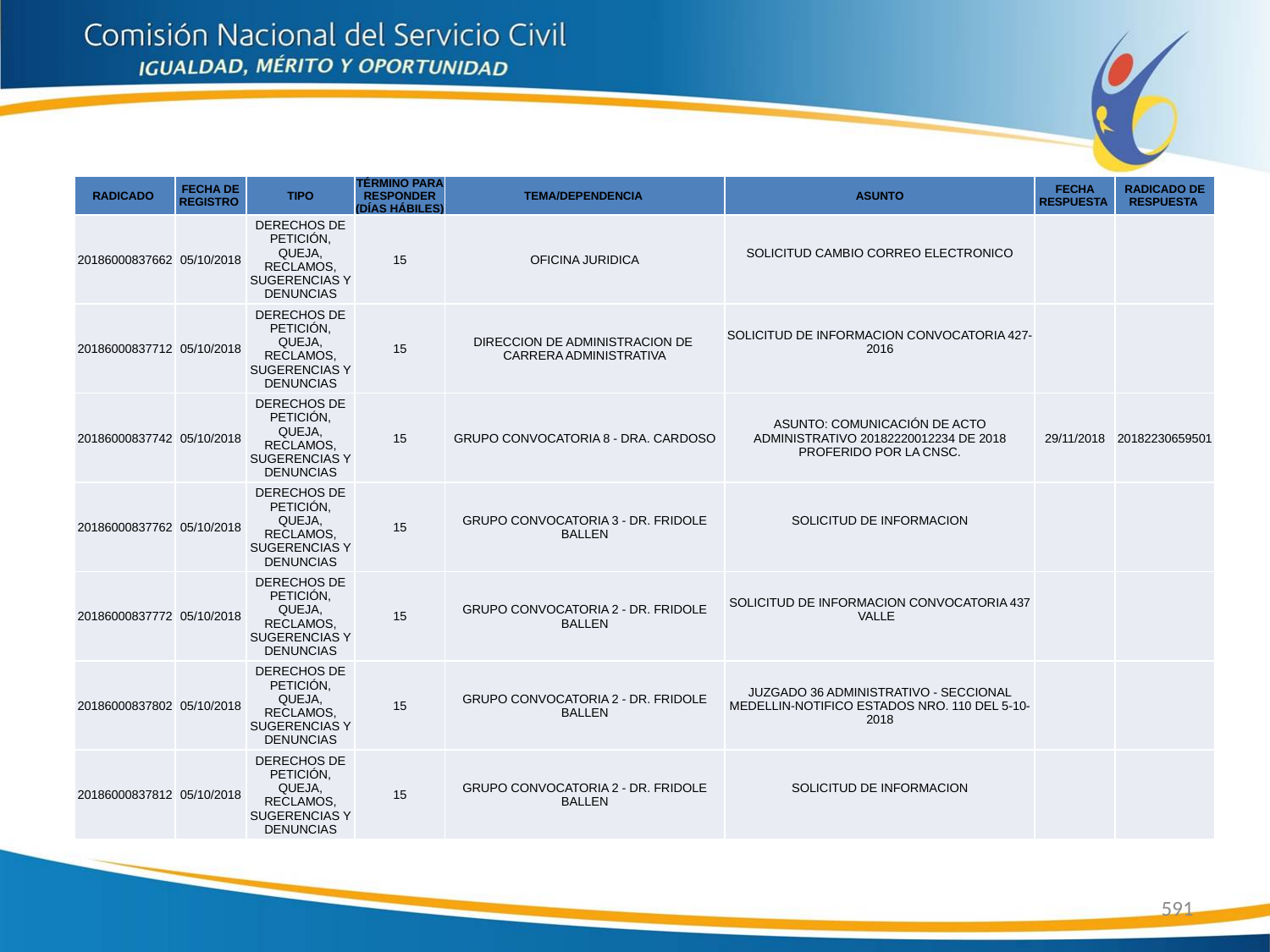

| RADICADO | FECHA DE REGISTRO | TIPO | TÉRMINO PARA RESPONDER (DÍAS HÁBILES) | TEMA/DEPENDENCIA | ASUNTO | FECHA RESPUESTA | RADICADO DE RESPUESTA |
| --- | --- | --- | --- | --- | --- | --- | --- |
| 20186000837662 | 05/10/2018 | DERECHOS DE PETICIÓN, QUEJA, RECLAMOS, SUGERENCIAS Y DENUNCIAS | 15 | OFICINA JURIDICA | SOLICITUD CAMBIO CORREO ELECTRONICO |  |  |
| 20186000837712 | 05/10/2018 | DERECHOS DE PETICIÓN, QUEJA, RECLAMOS, SUGERENCIAS Y DENUNCIAS | 15 | DIRECCION DE ADMINISTRACION DE CARRERA ADMINISTRATIVA | SOLICITUD DE INFORMACION CONVOCATORIA 427-2016 |  |  |
| 20186000837742 | 05/10/2018 | DERECHOS DE PETICIÓN, QUEJA, RECLAMOS, SUGERENCIAS Y DENUNCIAS | 15 | GRUPO CONVOCATORIA 8 - DRA. CARDOSO | ASUNTO: COMUNICACIÓN DE ACTO ADMINISTRATIVO 20182220012234 DE 2018 PROFERIDO POR LA CNSC. | 29/11/2018 | 20182230659501 |
| 20186000837762 | 05/10/2018 | DERECHOS DE PETICIÓN, QUEJA, RECLAMOS, SUGERENCIAS Y DENUNCIAS | 15 | GRUPO CONVOCATORIA 3 - DR. FRIDOLE BALLEN | SOLICITUD DE INFORMACION |  |  |
| 20186000837772 | 05/10/2018 | DERECHOS DE PETICIÓN, QUEJA, RECLAMOS, SUGERENCIAS Y DENUNCIAS | 15 | GRUPO CONVOCATORIA 2 - DR. FRIDOLE BALLEN | SOLICITUD DE INFORMACION CONVOCATORIA 437 VALLE |  |  |
| 20186000837802 | 05/10/2018 | DERECHOS DE PETICIÓN, QUEJA, RECLAMOS, SUGERENCIAS Y DENUNCIAS | 15 | GRUPO CONVOCATORIA 2 - DR. FRIDOLE BALLEN | JUZGADO 36 ADMINISTRATIVO - SECCIONAL MEDELLIN-NOTIFICO ESTADOS NRO. 110 DEL 5-10-2018 |  |  |
| 20186000837812 | 05/10/2018 | DERECHOS DE PETICIÓN, QUEJA, RECLAMOS, SUGERENCIAS Y DENUNCIAS | 15 | GRUPO CONVOCATORIA 2 - DR. FRIDOLE BALLEN | SOLICITUD DE INFORMACION |  |  |
591